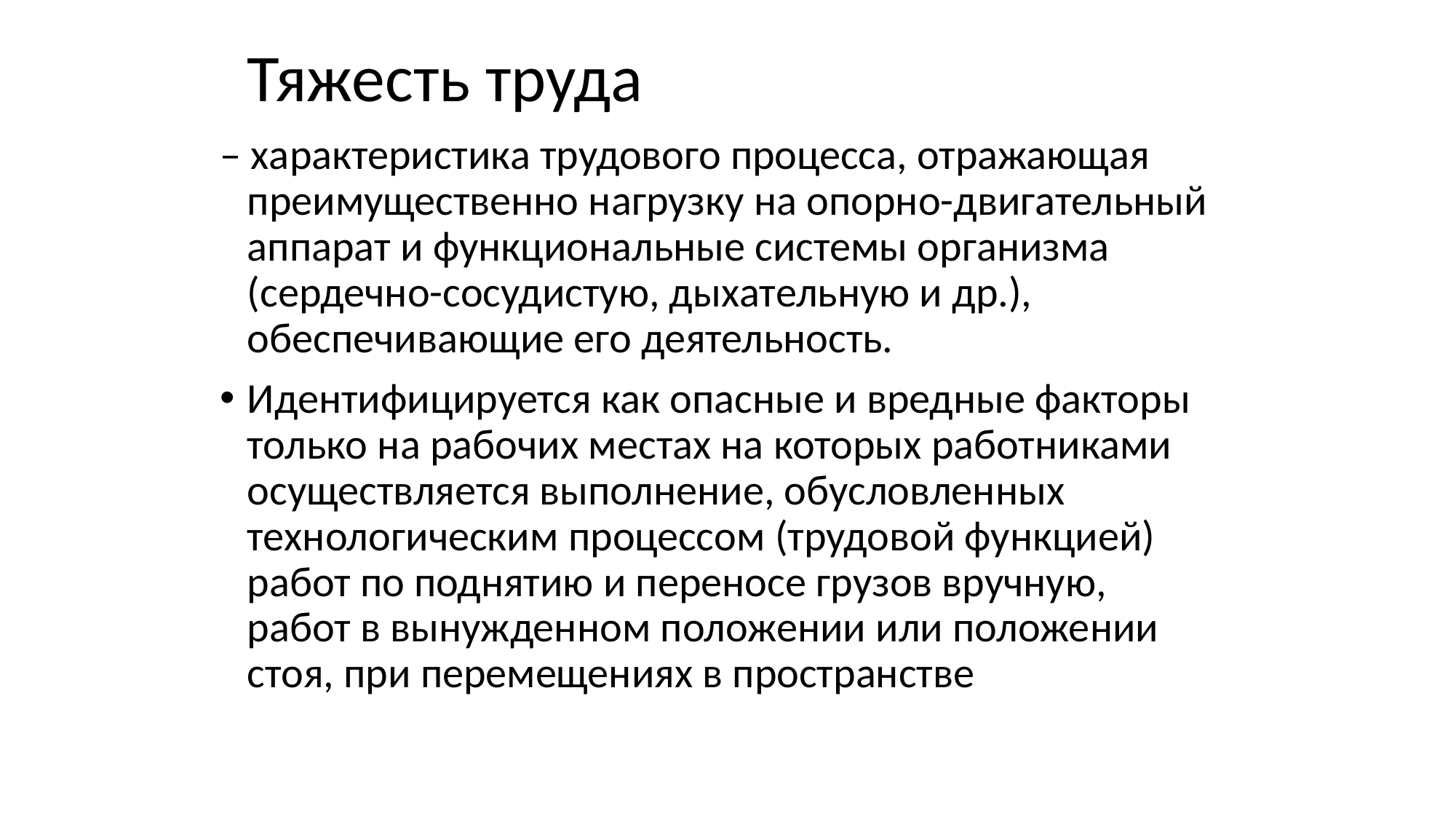

# Тяжесть труда
– характеристика трудового процесса, отражающая преимущественно нагрузку на опорно-двигательный аппарат и функциональные системы организма (сердечно-сосудистую, дыхательную и др.), обеспечивающие его деятельность.
Идентифицируется как опасные и вредные факторы только на рабочих местах на которых работниками осуществляется выполнение, обусловленных технологическим процессом (трудовой функцией) работ по поднятию и переносе грузов вручную, работ в вынужденном положении или положении стоя, при перемещениях в пространстве